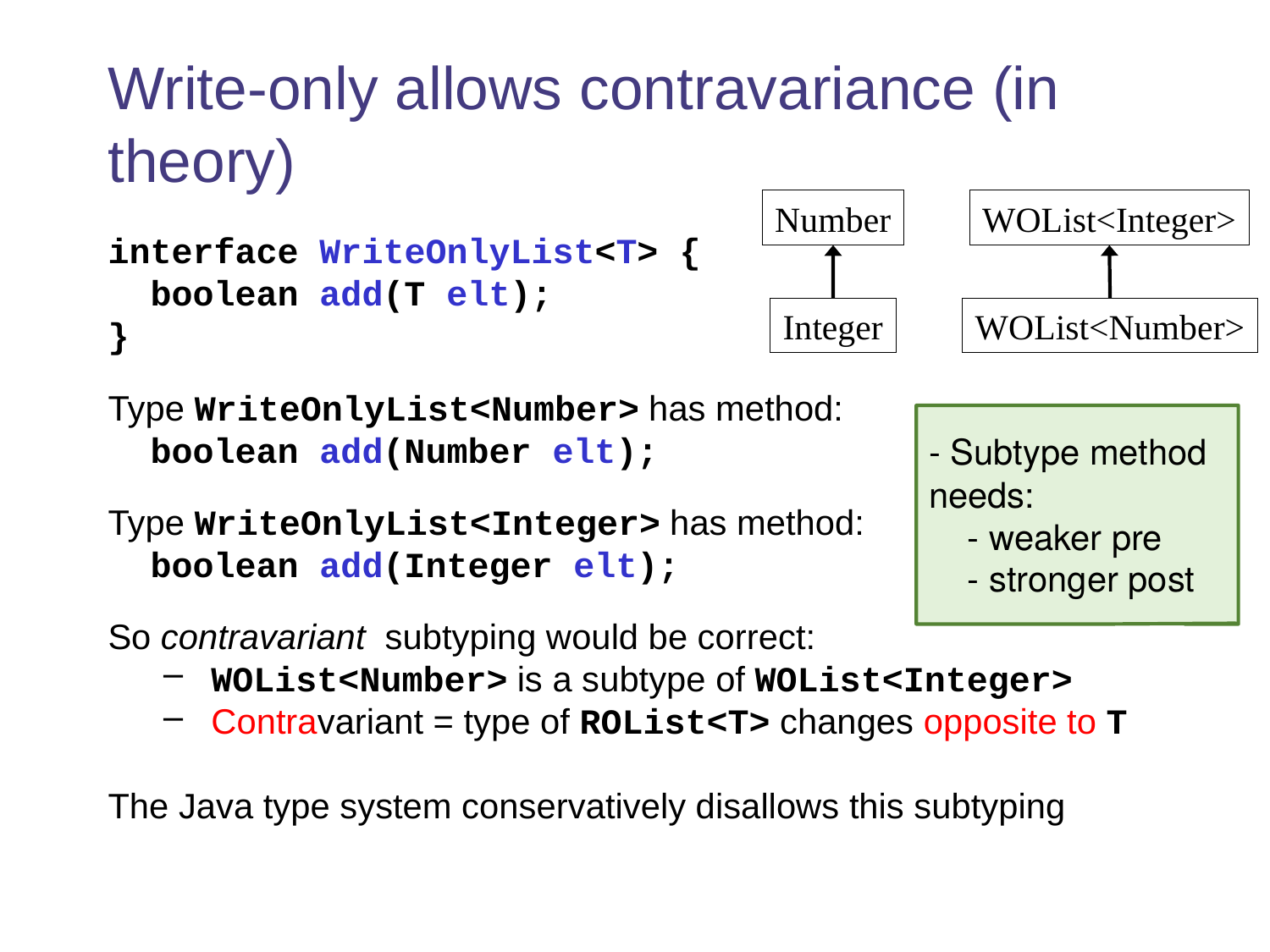

# Write-only allows contravariance (in theory)
Number
WOList<Integer>
interface WriteOnlyList<T> {
  boolean add(T elt);
}

Type WriteOnlyList<Number> has method:
  boolean add(Number elt);

Type WriteOnlyList<Integer> has method:
  boolean add(Integer elt);

So contravariant  subtyping would be correct:
WOList<Number> is a subtype of WOList<Integer>
Contravariant = type of ROList<T> changes opposite to T

The Java type system conservatively disallows this subtyping
Integer
WOList<Number>
- Subtype method needs:
    - weaker pre
    - stronger post